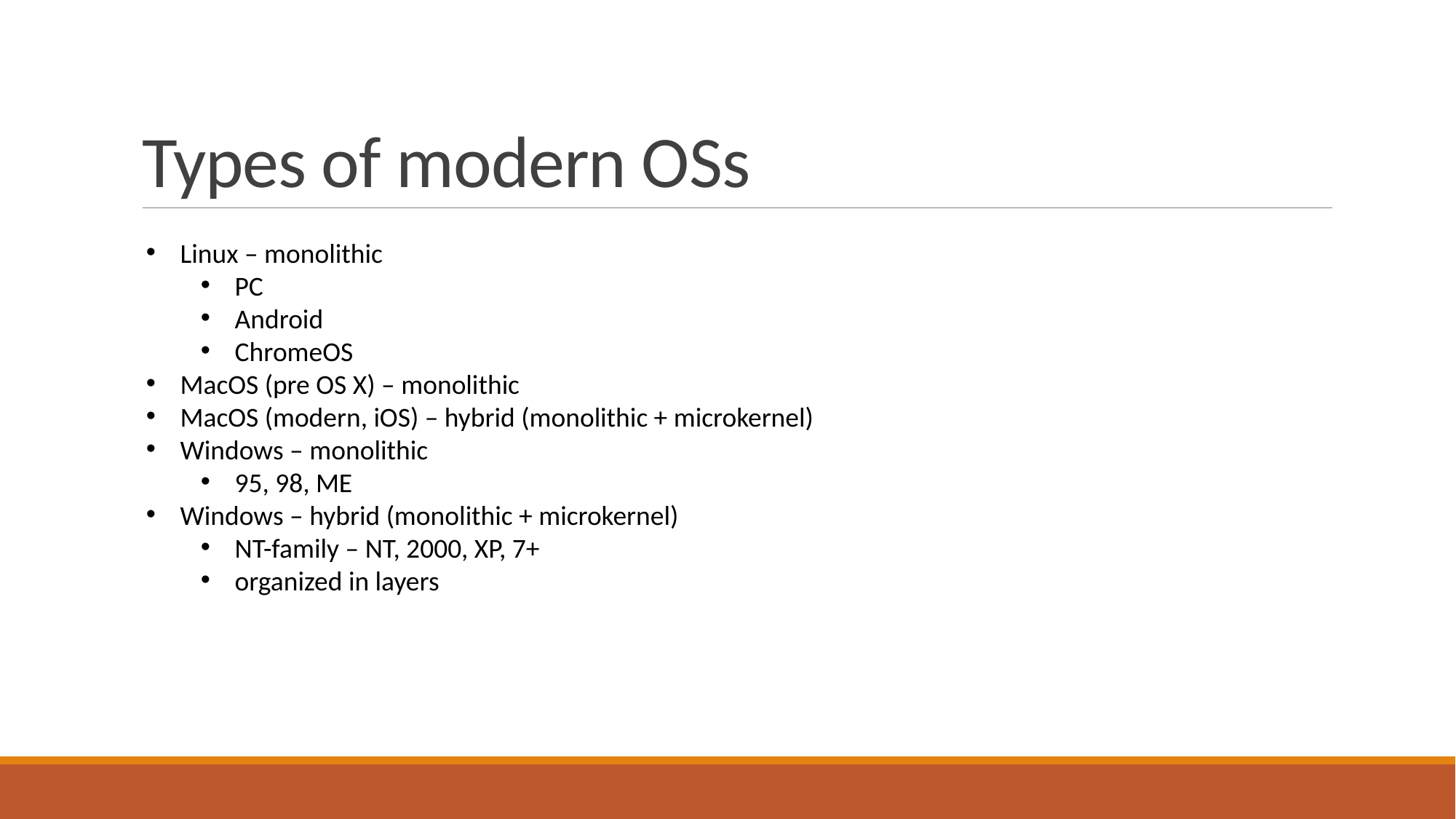

# Types of modern OSs
Linux – monolithic
PC
Android
ChromeOS
MacOS (pre OS X) – monolithic
MacOS (modern, iOS) – hybrid (monolithic + microkernel)
Windows – monolithic
95, 98, ME
Windows – hybrid (monolithic + microkernel)
NT-family – NT, 2000, XP, 7+
organized in layers